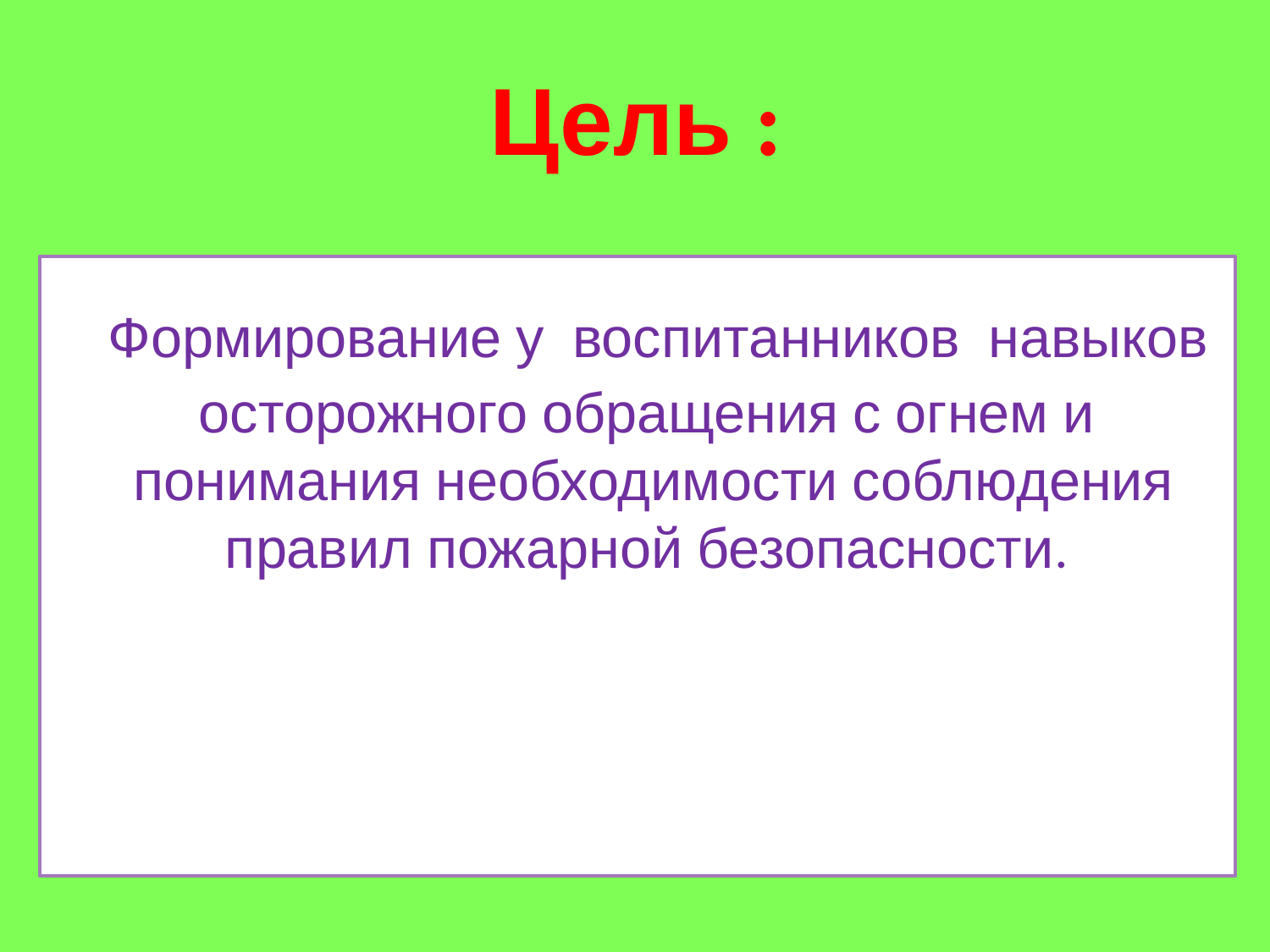

# Цель :
 Формирование у  воспитанников  навыков осторожного обращения с огнем и  понимания необходимости соблюдения правил пожарной безопасности.